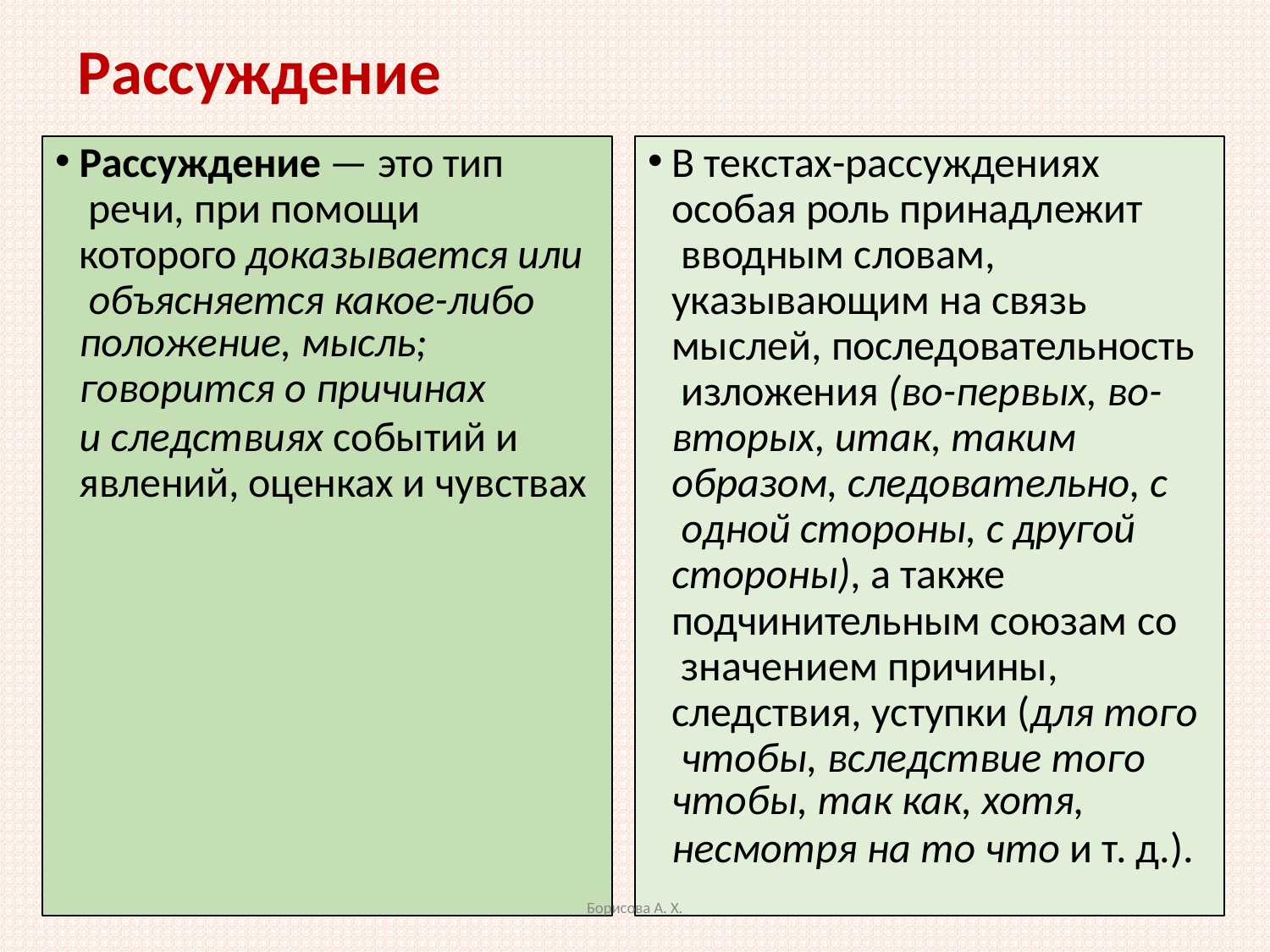

# Рассуждение
Рассуждение — это тип  речи, при помощи
которого доказывается или  объясняется какое-либо
положение, мысль;
говорится о причинах
и следствиях событий и  явлений, оценках и чувствах
В текстах-рассуждениях  особая роль принадлежит  вводным словам,
указывающим на связь  мыслей, последовательность  изложения (во-первых, во-
вторых, итак, таким  образом, следовательно, с  одной стороны, с другой  стороны), а также
подчинительным союзам со  значением причины,
следствия, уступки (для того  чтобы, вследствие того
чтобы, так как, хотя,
несмотря на то что и т. д.).

Борисова А. Х.